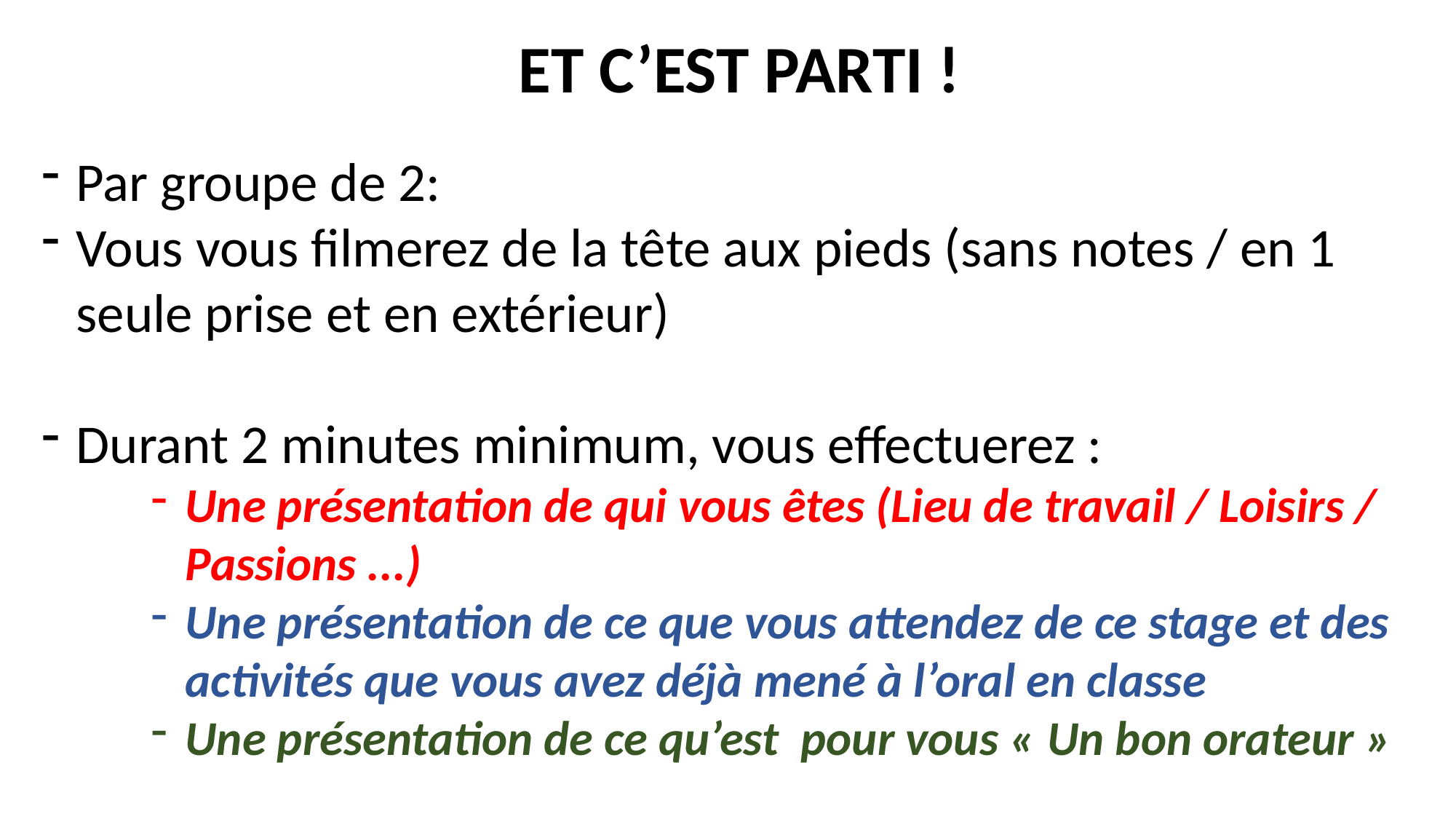

ET C’EST PARTI !
Par groupe de 2:
Vous vous filmerez de la tête aux pieds (sans notes / en 1 seule prise et en extérieur)

Durant 2 minutes minimum, vous effectuerez :
Une présentation de qui vous êtes (Lieu de travail / Loisirs / Passions ...)
Une présentation de ce que vous attendez de ce stage et des activités que vous avez déjà mené à l’oral en classe
Une présentation de ce qu’est  pour vous « Un bon orateur »